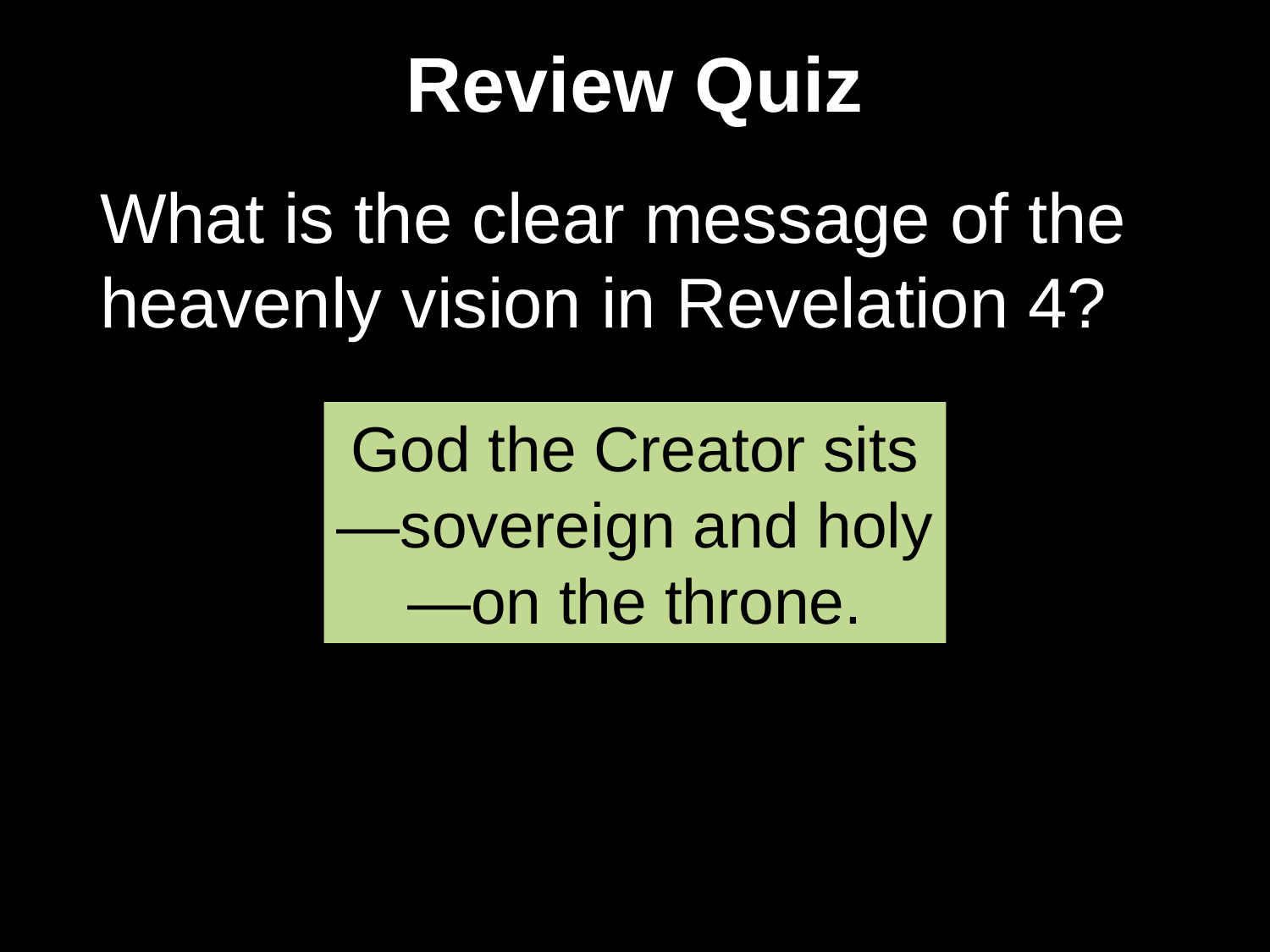

# Review Quiz
What is the clear message of the heavenly vision in Revelation 4?
God the Creator sits—sovereign and holy—on the throne.